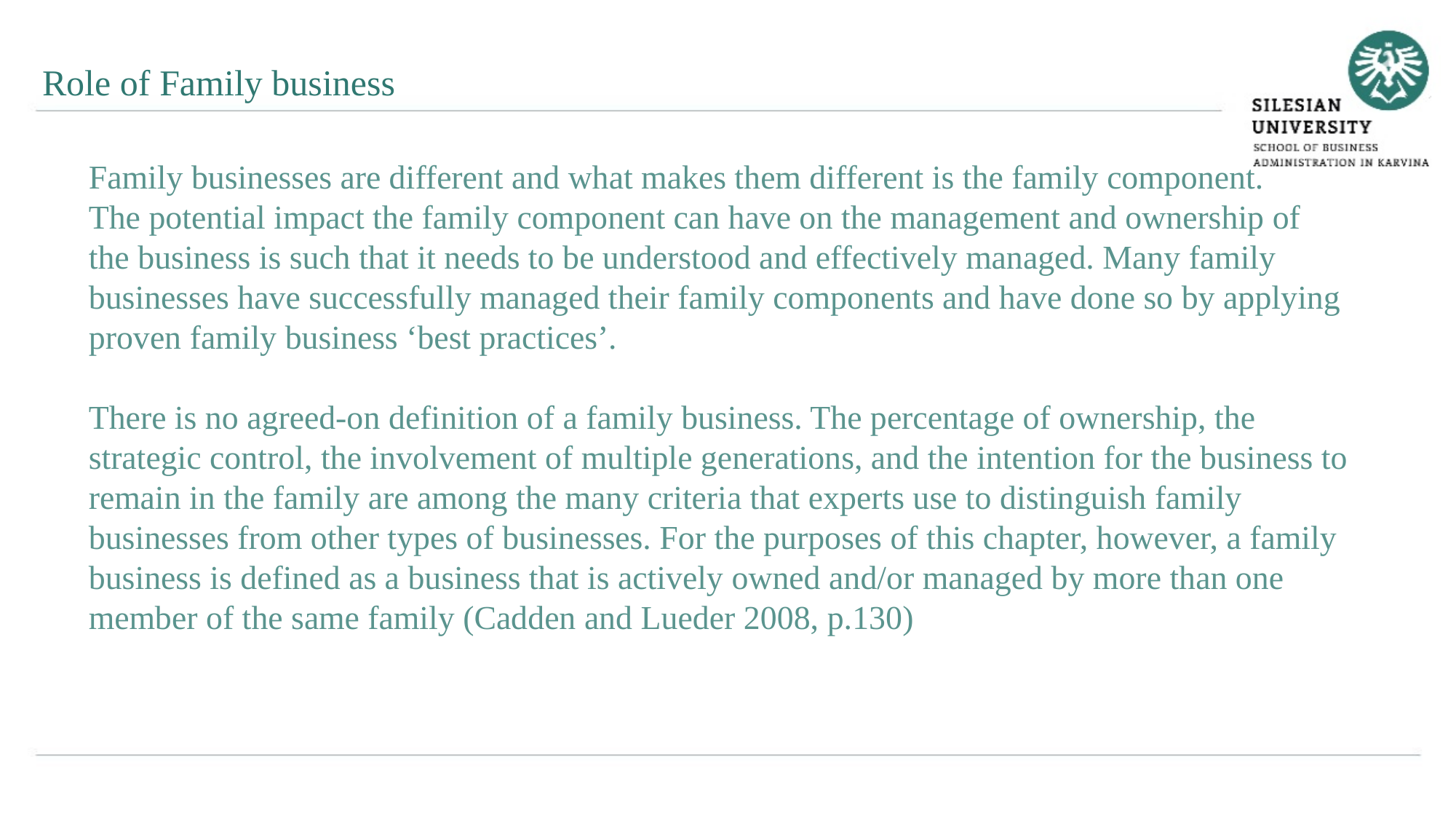

Role of Family business
Family businesses are different and what makes them different is the family component.
The potential impact the family component can have on the management and ownership of
the business is such that it needs to be understood and effectively managed. Many family
businesses have successfully managed their family components and have done so by applying
proven family business ‘best practices’.

There is no agreed-on definition of a family business. The percentage of ownership, the
strategic control, the involvement of multiple generations, and the intention for the business to
remain in the family are among the many criteria that experts use to distinguish family
businesses from other types of businesses. For the purposes of this chapter, however, a family
business is defined as a business that is actively owned and/or managed by more than one
member of the same family (Cadden and Lueder 2008, p.130)